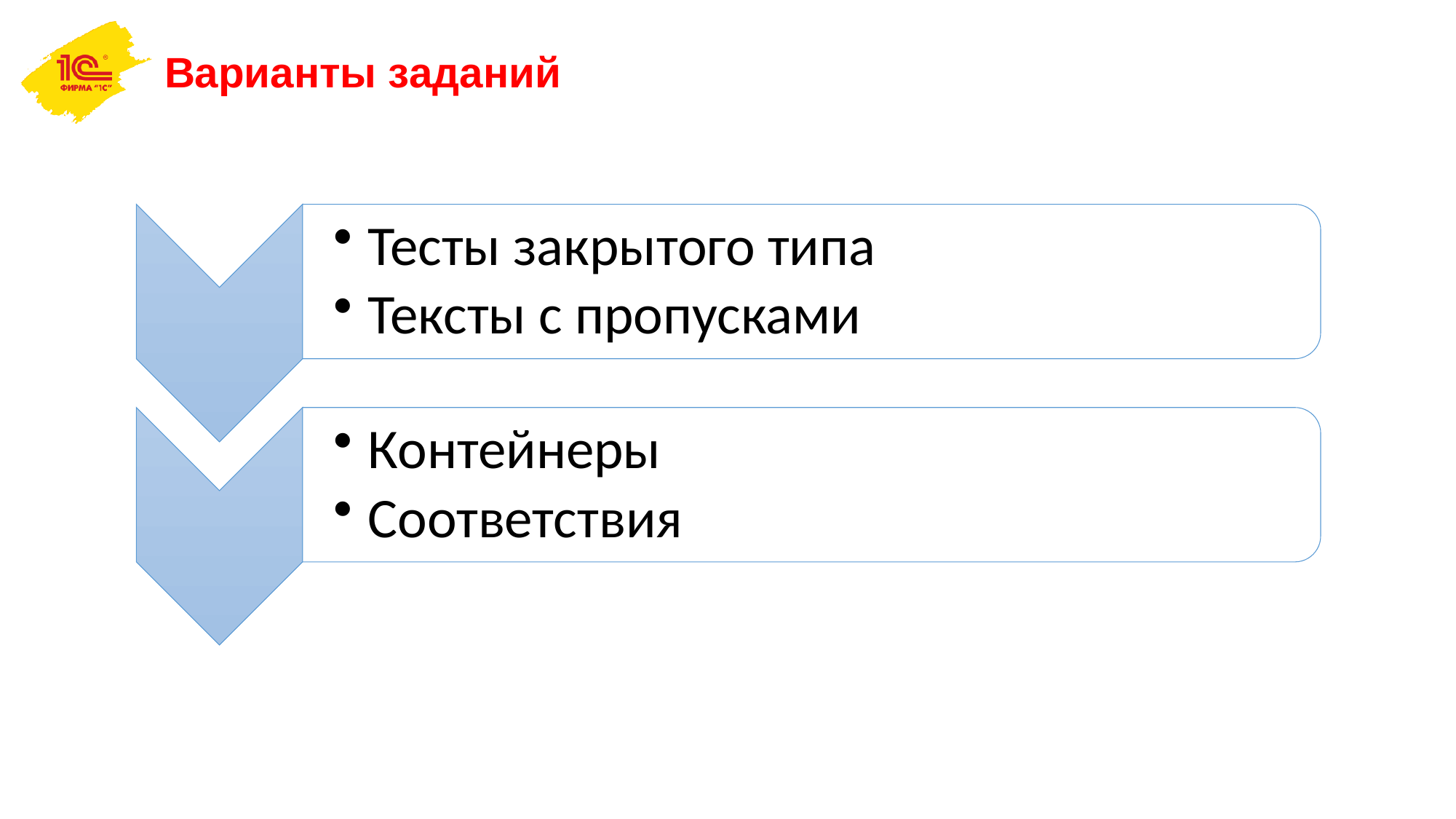

# Варианты заданий

Тесты закрытого типа
Тексты с пропусками

Контейнеры
Соответствия